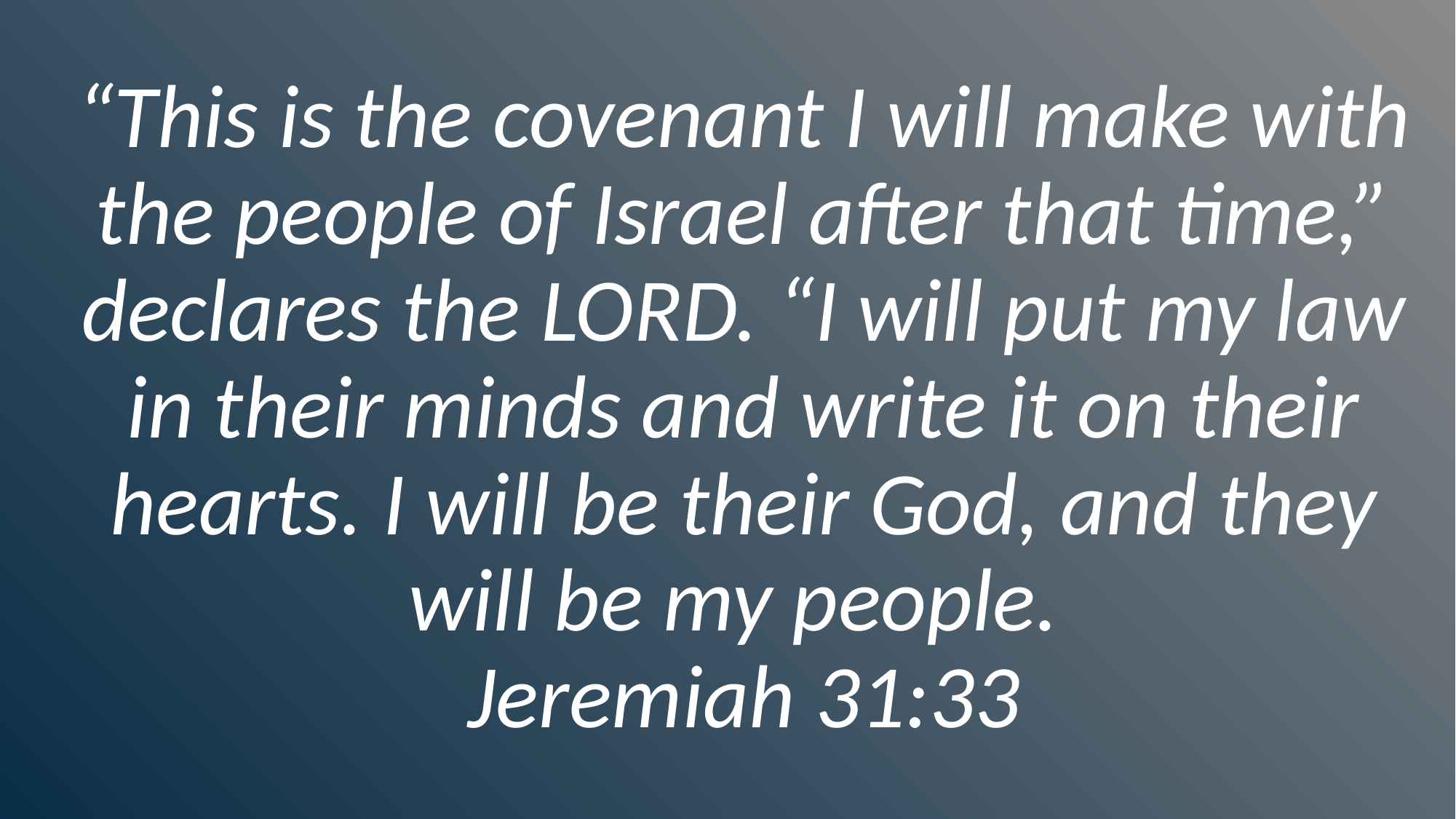

“This is the covenant I will make with the people of Israel after that time,” declares the LORD. “I will put my law in their minds and write it on their hearts. I will be their God, and they will be my people.
Jeremiah 31:33